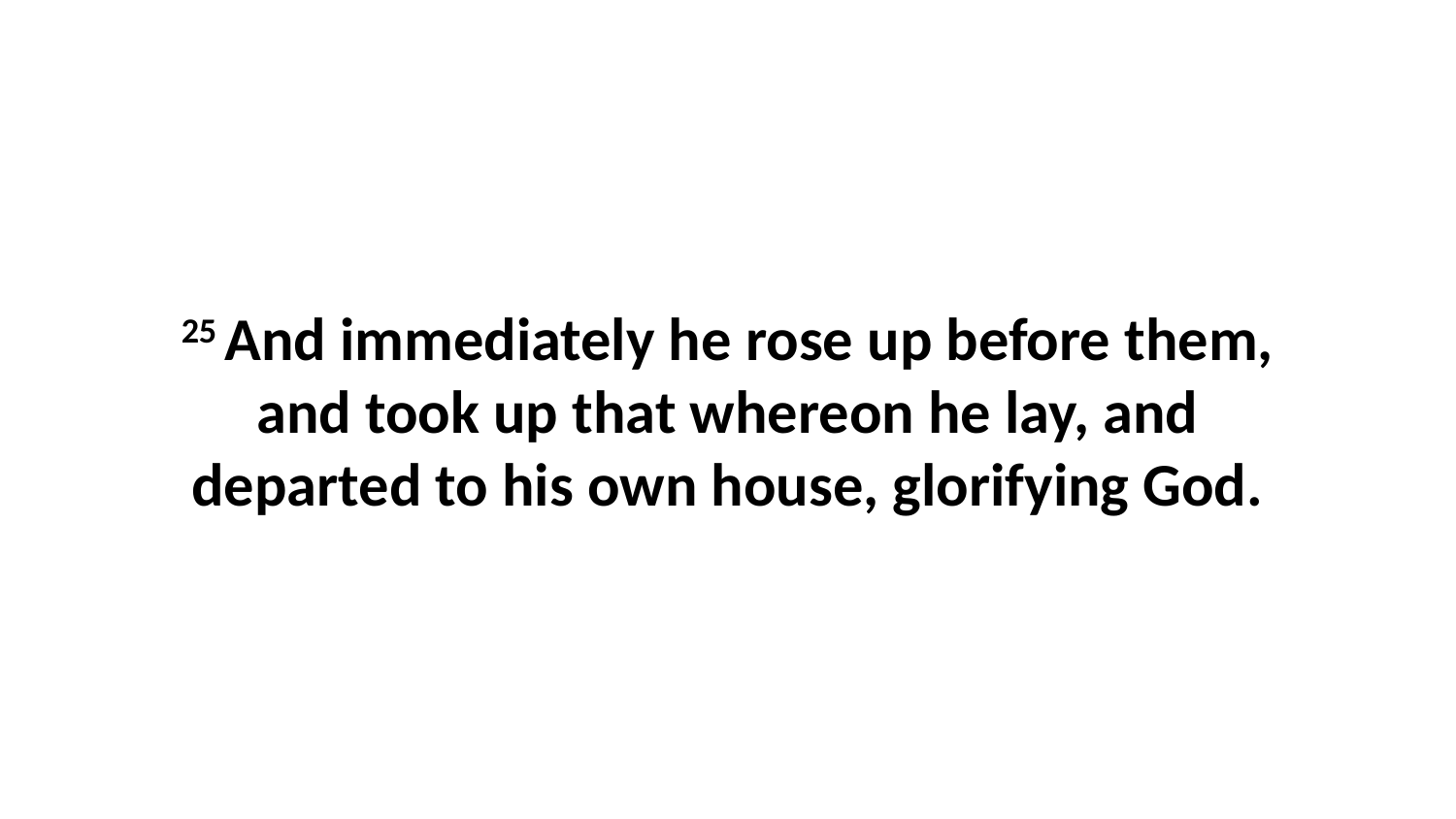

25 And immediately he rose up before them, and took up that whereon he lay, and departed to his own house, glorifying God.